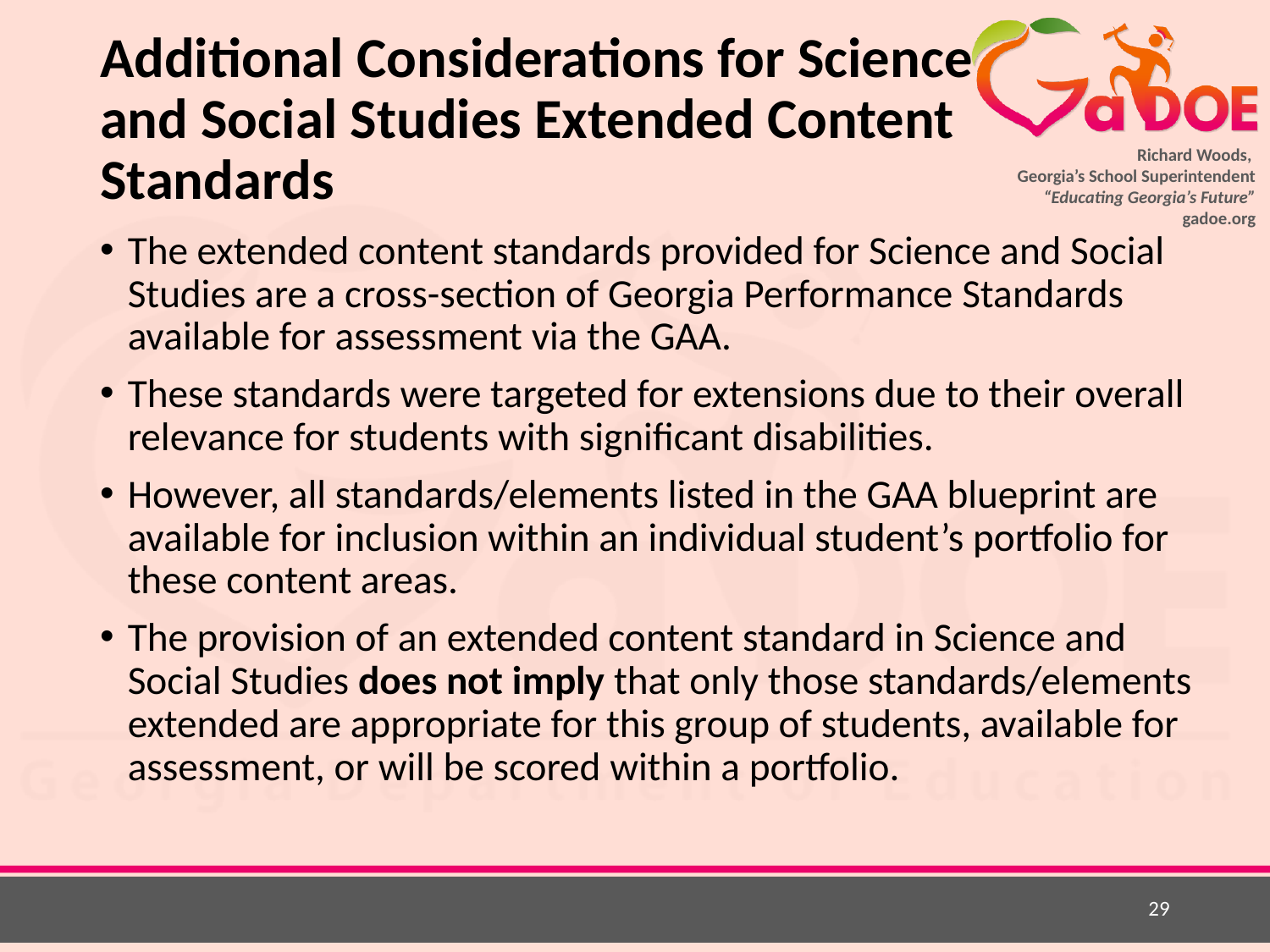

# Additional Considerations for Science and Social Studies Extended Content Standards
The extended content standards provided for Science and Social Studies are a cross-section of Georgia Performance Standards available for assessment via the GAA.
These standards were targeted for extensions due to their overall relevance for students with significant disabilities.
However, all standards/elements listed in the GAA blueprint are available for inclusion within an individual student’s portfolio for these content areas.
The provision of an extended content standard in Science and Social Studies does not imply that only those standards/elements extended are appropriate for this group of students, available for assessment, or will be scored within a portfolio.

29